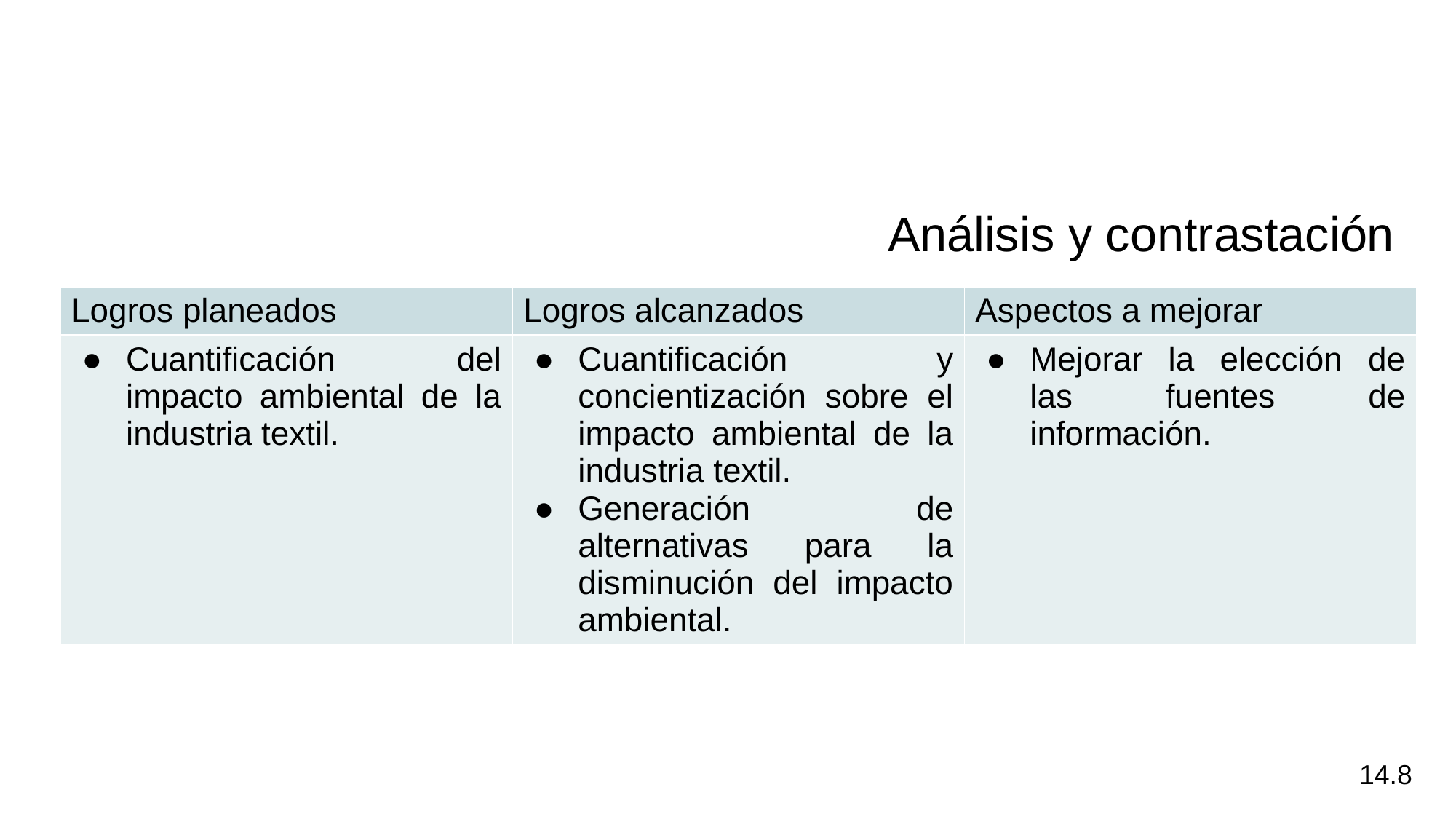

Análisis y contrastación
| Logros planeados | Logros alcanzados | Aspectos a mejorar |
| --- | --- | --- |
| Cuantificación del impacto ambiental de la industria textil. | Cuantificación y concientización sobre el impacto ambiental de la industria textil. Generación de alternativas para la disminución del impacto ambiental. | Mejorar la elección de las fuentes de información. |

14.8